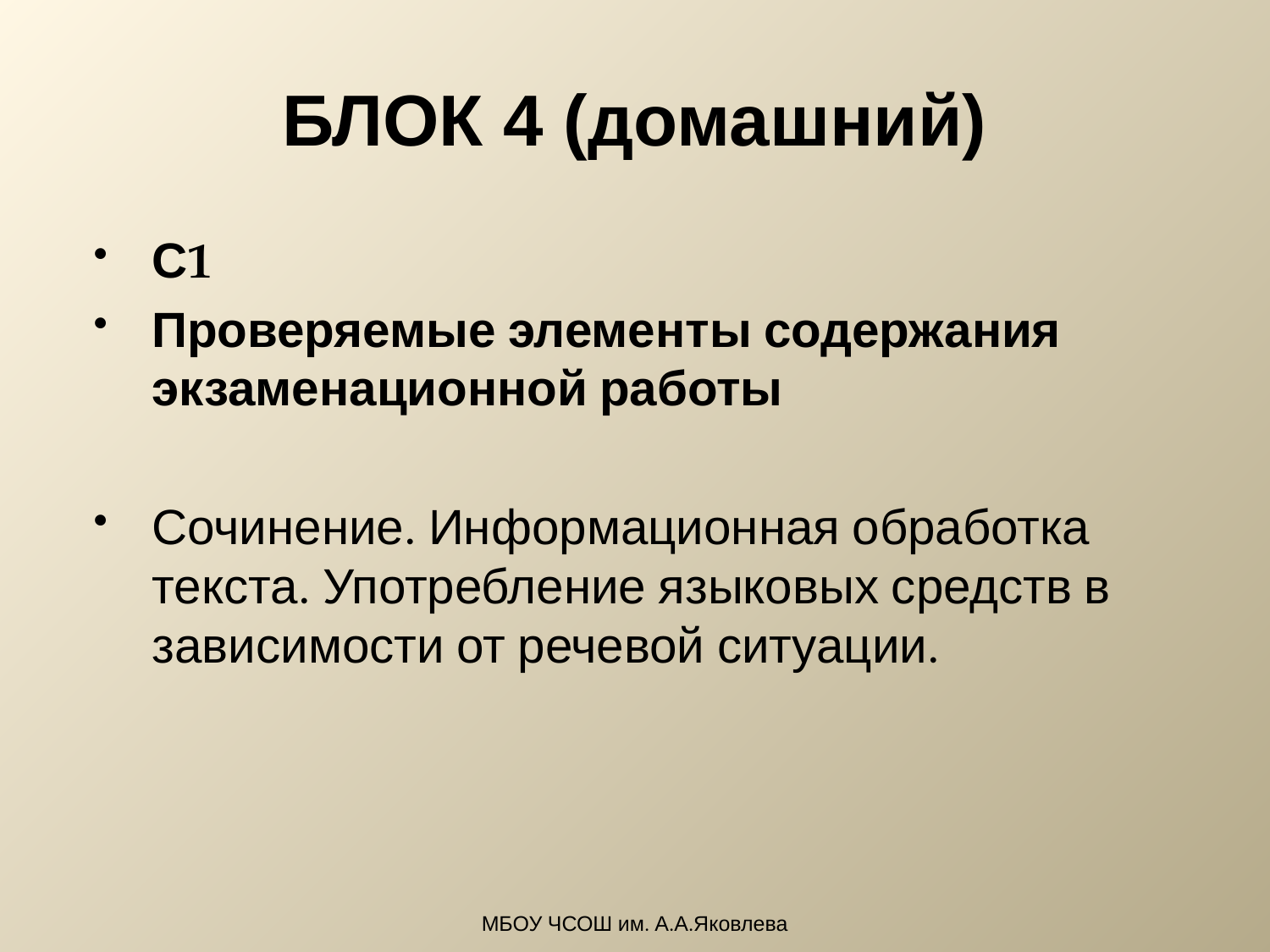

# БЛОК 4 (домашний)
С1
Проверяемые элементы содержания экзаменационной работы

Сочинение. Информационная обработка текста. Употребление языковых средств в зависимости от речевой ситуации.
МБОУ ЧСОШ им. А.А.Яковлева